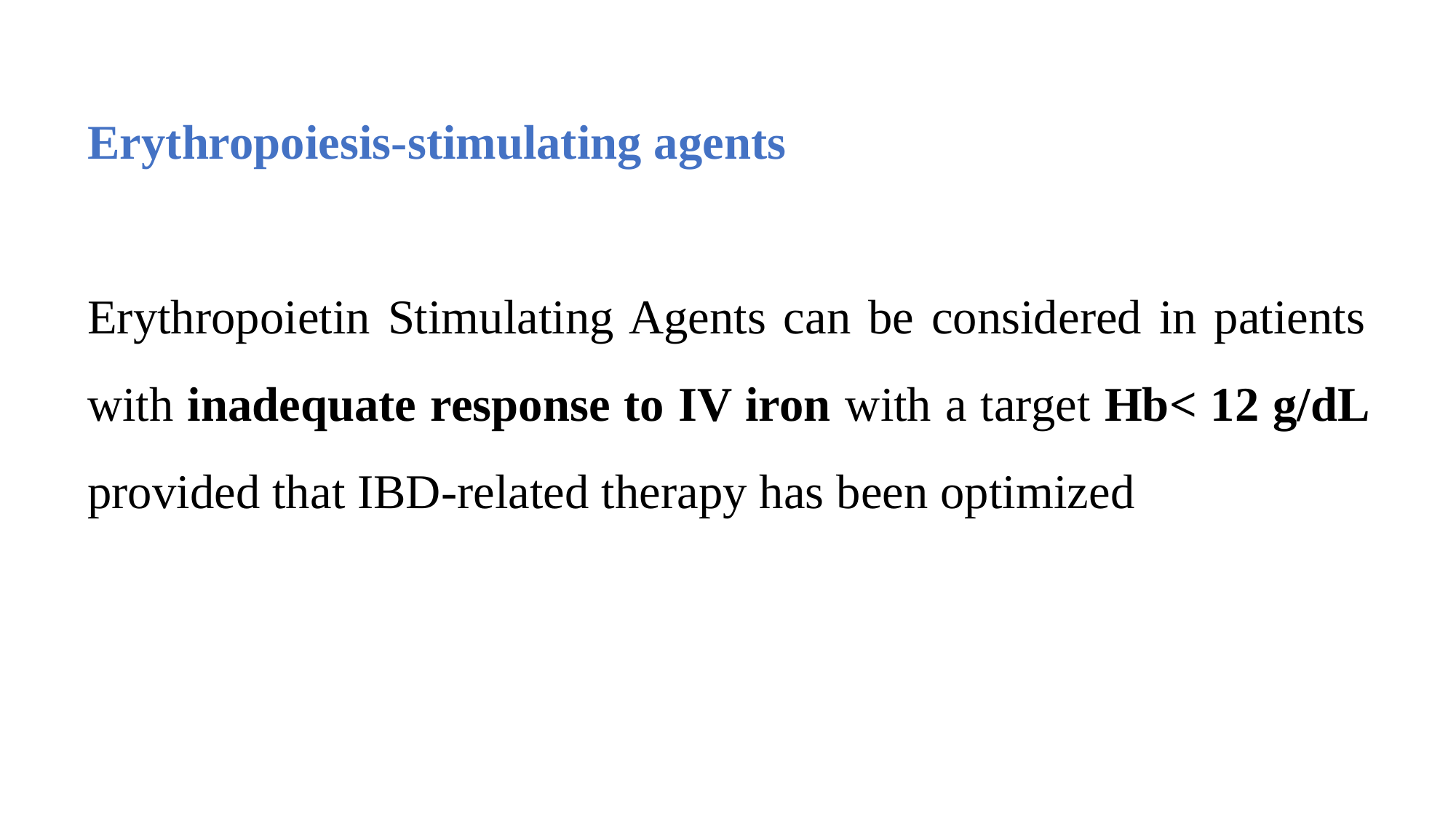

Erythropoiesis-stimulating agents

Erythropoietin Stimulating Agents can be considered in patients with inadequate response to IV iron with a target Hb< 12 g/dL provided that IBD-related therapy has been optimized